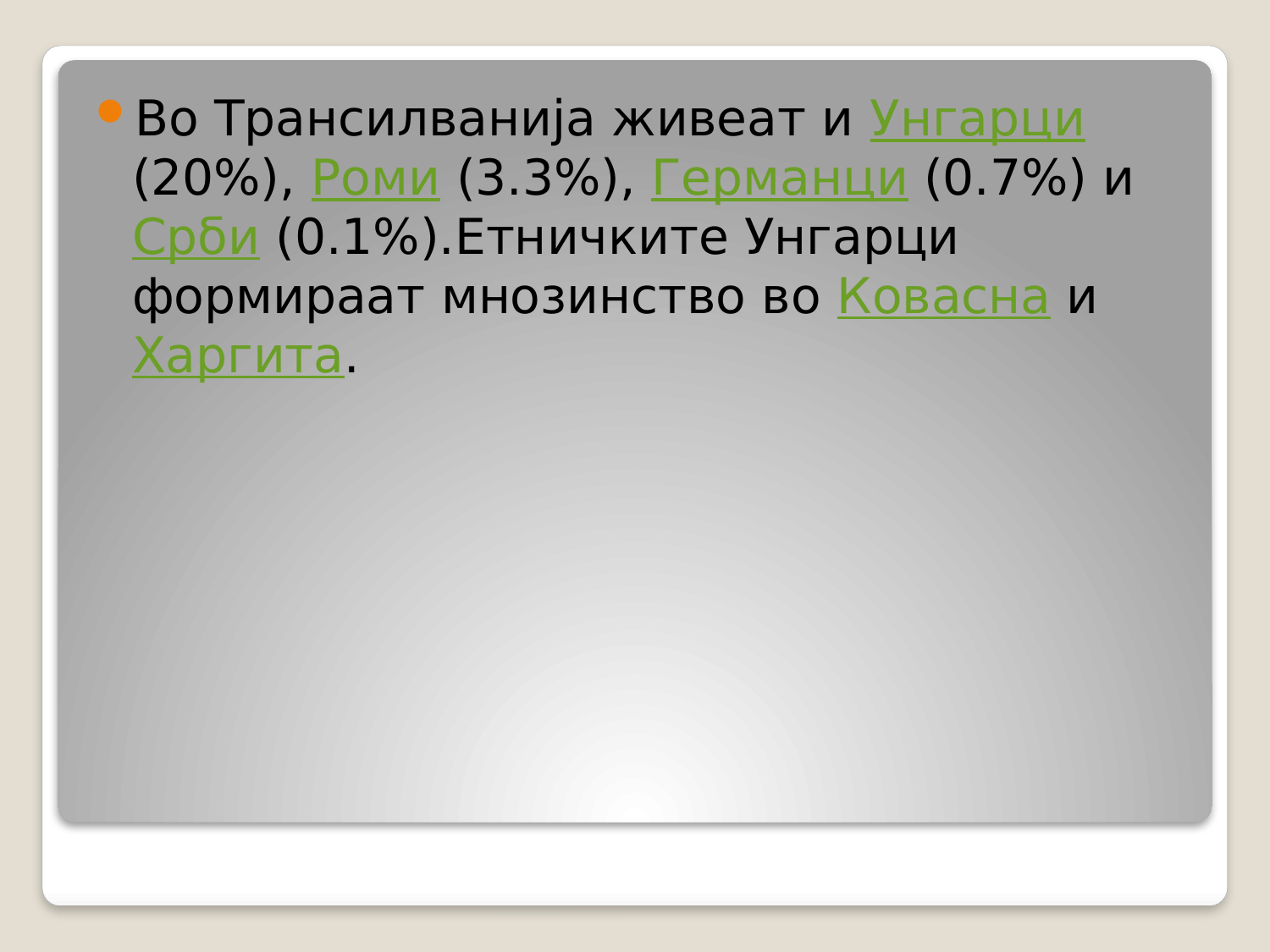

Во Трансилванија живеат и Унгарци (20%), Роми (3.3%), Германци (0.7%) и Срби (0.1%).Етничките Унгарци формираат мнозинство во Ковасна и Харгита.

#